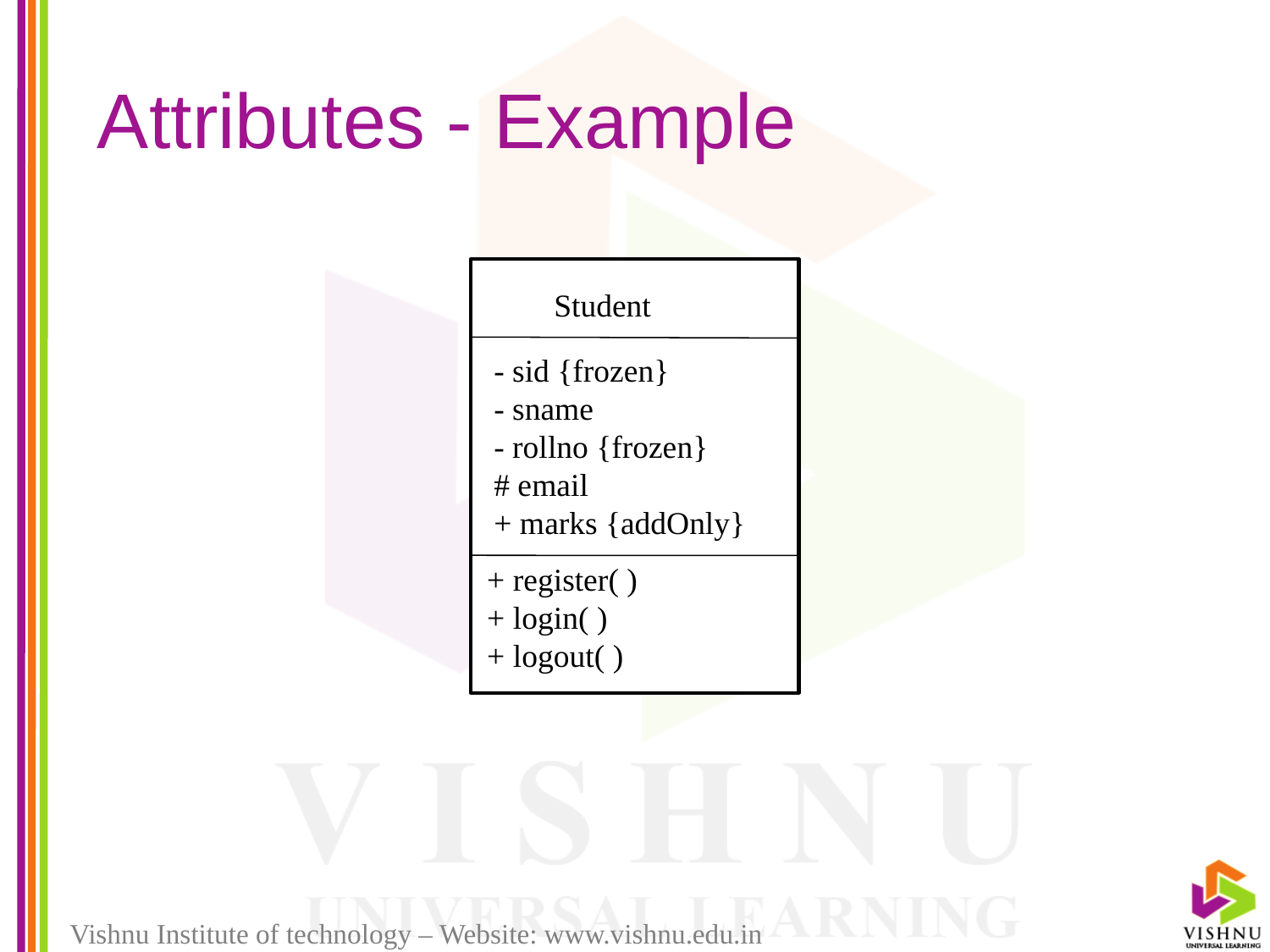

# Attributes - Example

Student
- sid {frozen}
- sname
- rollno {frozen}
# email
+ marks {addOnly}
+ register( )
+ login( )
+ logout( )